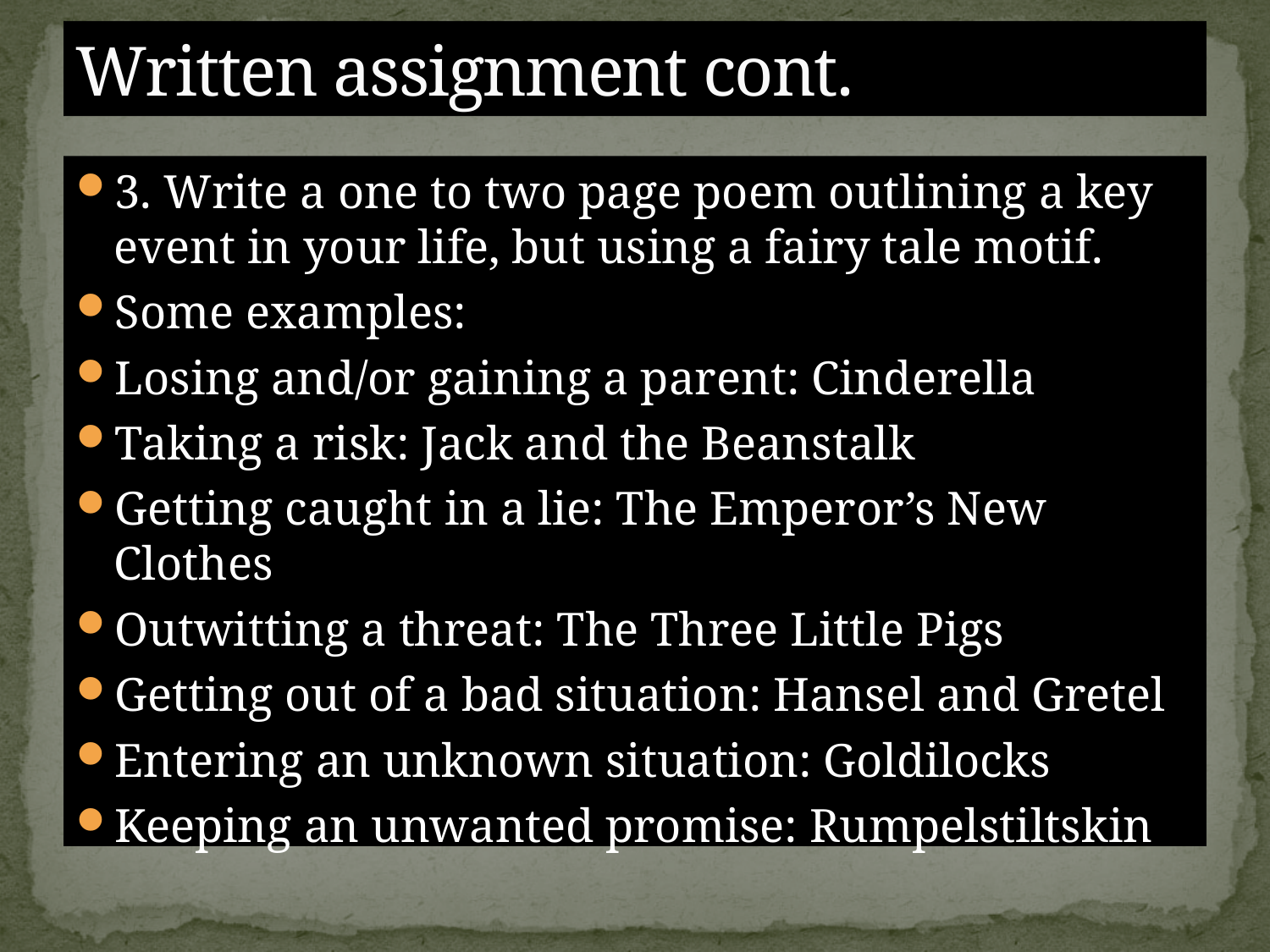

# Written assignment cont.
3. Write a one to two page poem outlining a key event in your life, but using a fairy tale motif.
Some examples:
Losing and/or gaining a parent: Cinderella
Taking a risk: Jack and the Beanstalk
Getting caught in a lie: The Emperor’s New Clothes
Outwitting a threat: The Three Little Pigs
Getting out of a bad situation: Hansel and Gretel
Entering an unknown situation: Goldilocks
Keeping an unwanted promise: Rumpelstiltskin